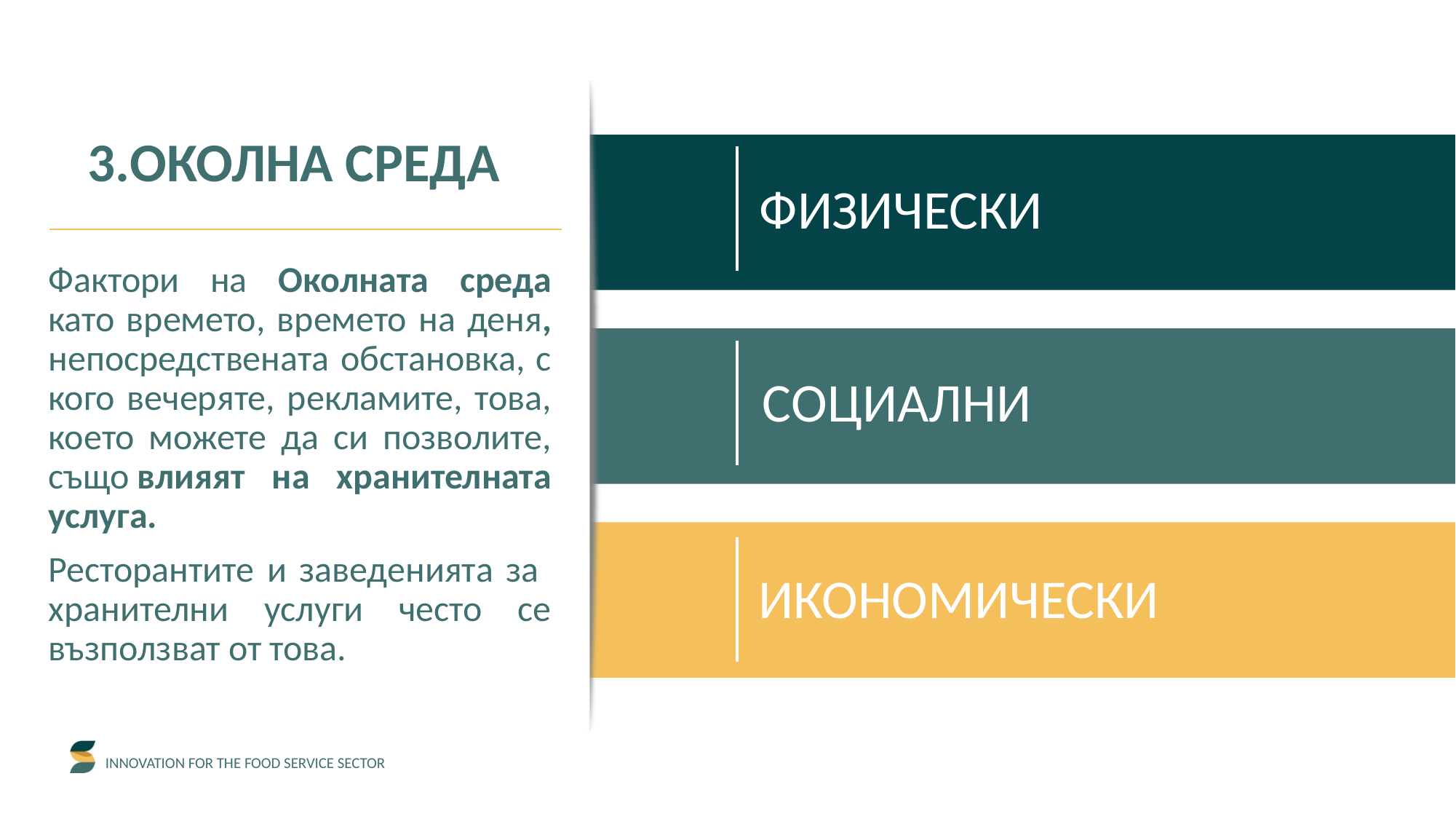

3.ОКОЛНА СРЕДА

ФИЗИЧЕСКИ
Фактори на Околната среда като времето, времето на деня, непосредствената обстановка, с кого вечеряте, рекламите, това, което можете да си позволите, също влияят на хранителната услуга.
Ресторантите и заведенията за  хранителни услуги често се възползват от това.

СОЦИАЛНИ

ИКОНОМИЧЕСКИ